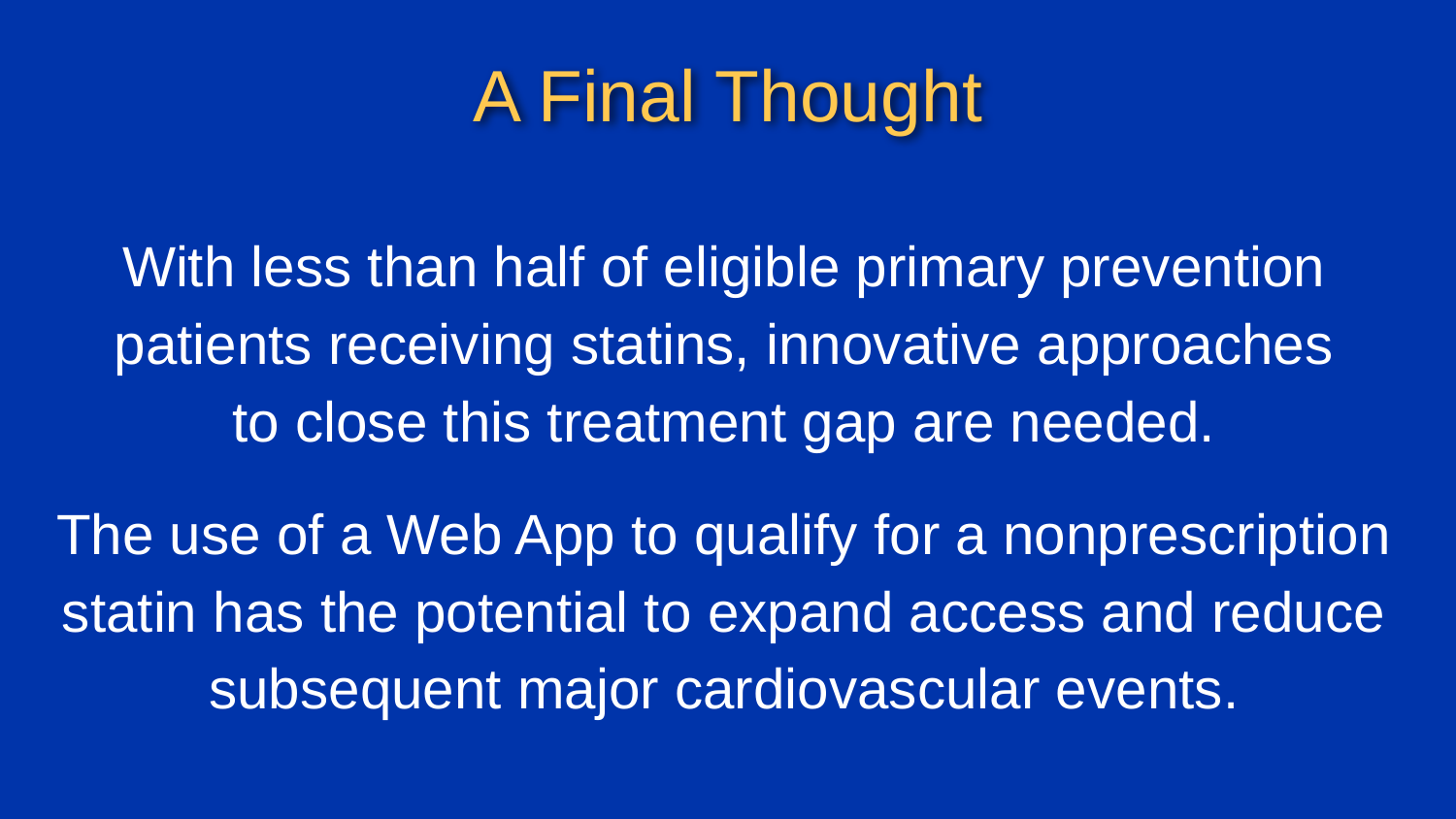

# A Final Thought
With less than half of eligible primary prevention patients receiving statins, innovative approaches
to close this treatment gap are needed.
The use of a Web App to qualify for a nonprescription statin has the potential to expand access and reduce subsequent major cardiovascular events.